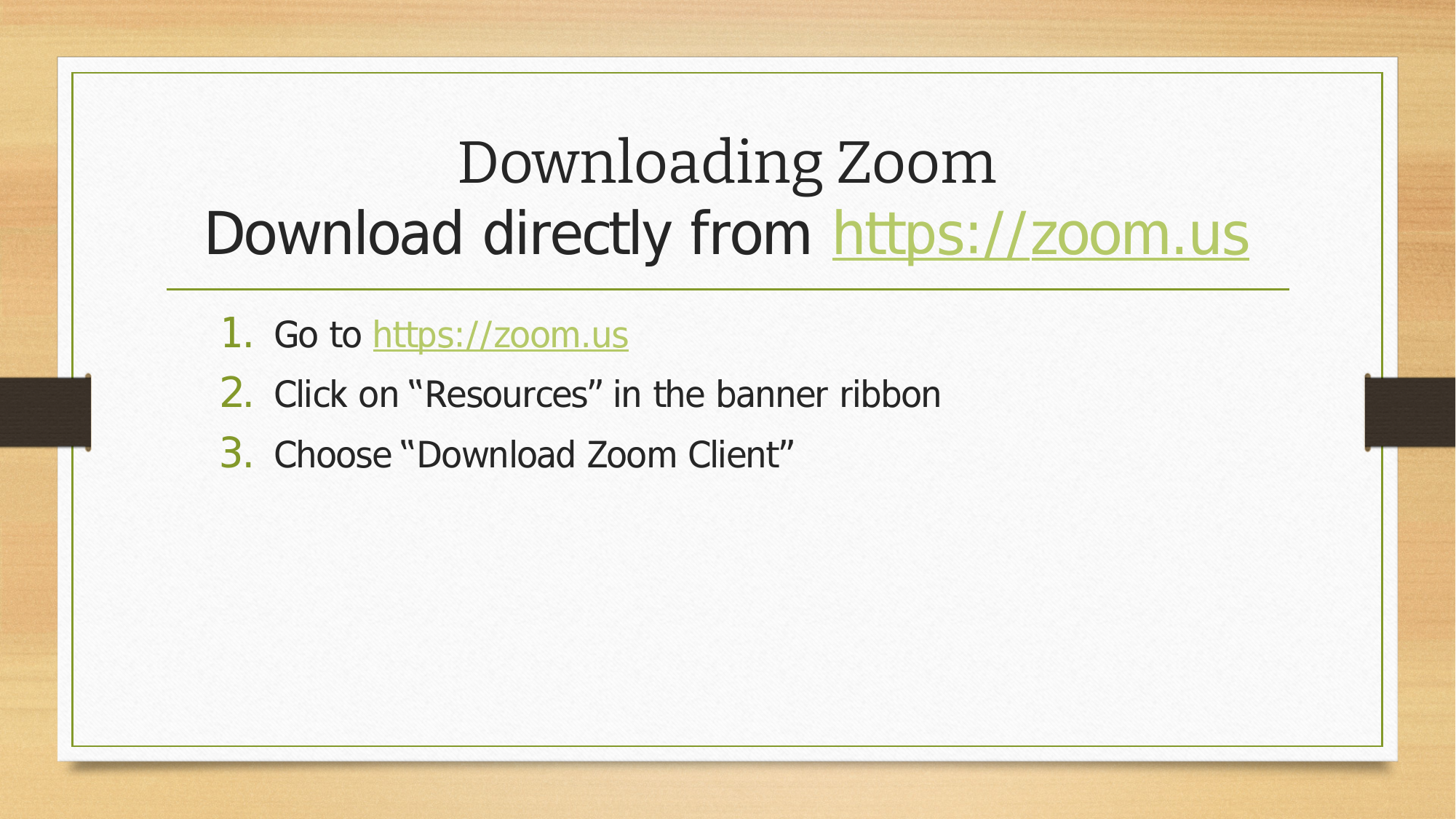

# Downloading Zoom Download directly from https://zoom.us
Go to https://zoom.us
Click on “Resources” in the banner ribbon
Choose “Download Zoom Client”